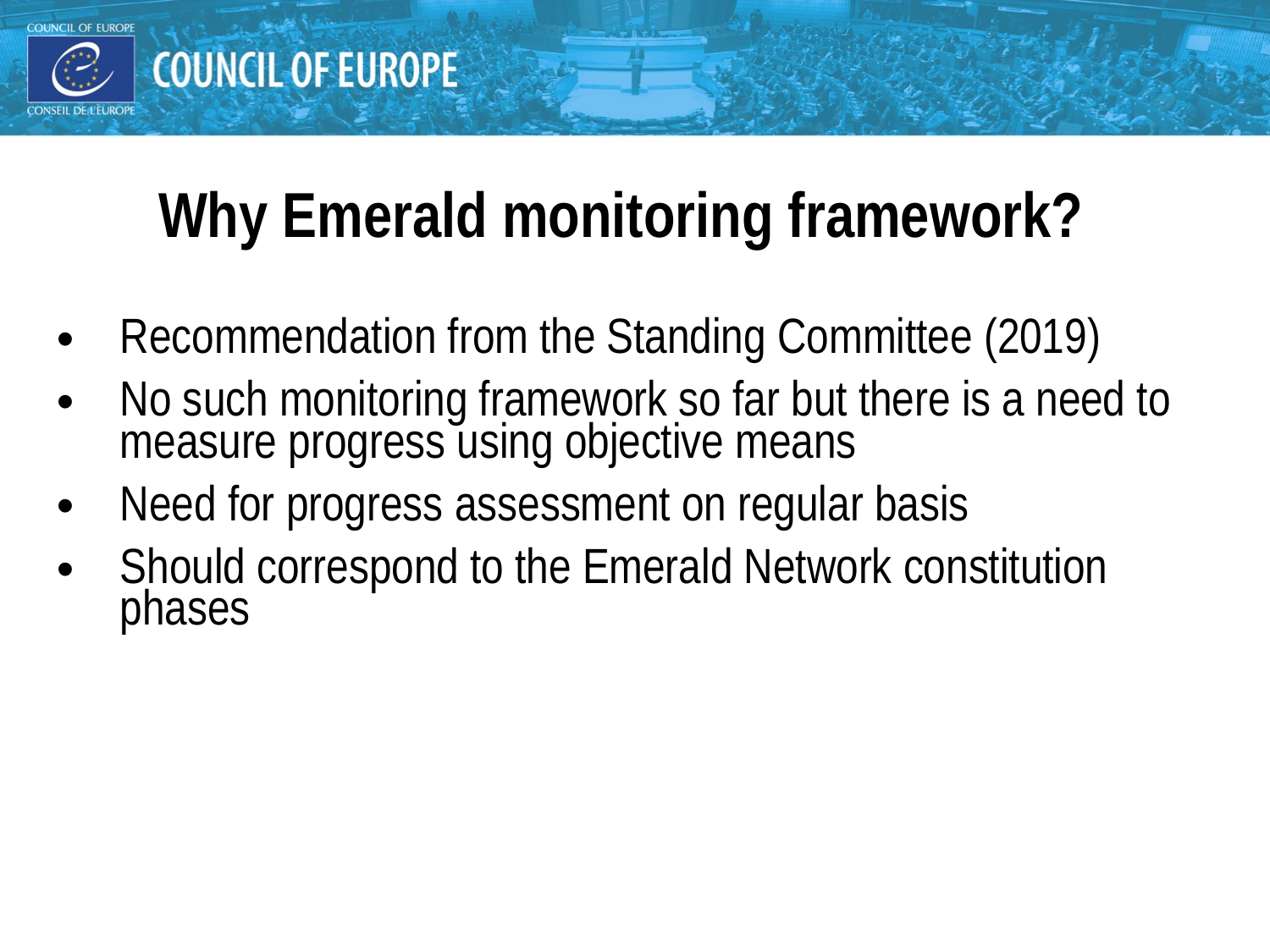

#
Why Emerald monitoring framework?
Recommendation from the Standing Committee (2019)
No such monitoring framework so far but there is a need to measure progress using objective means
Need for progress assessment on regular basis
Should correspond to the Emerald Network constitution phases